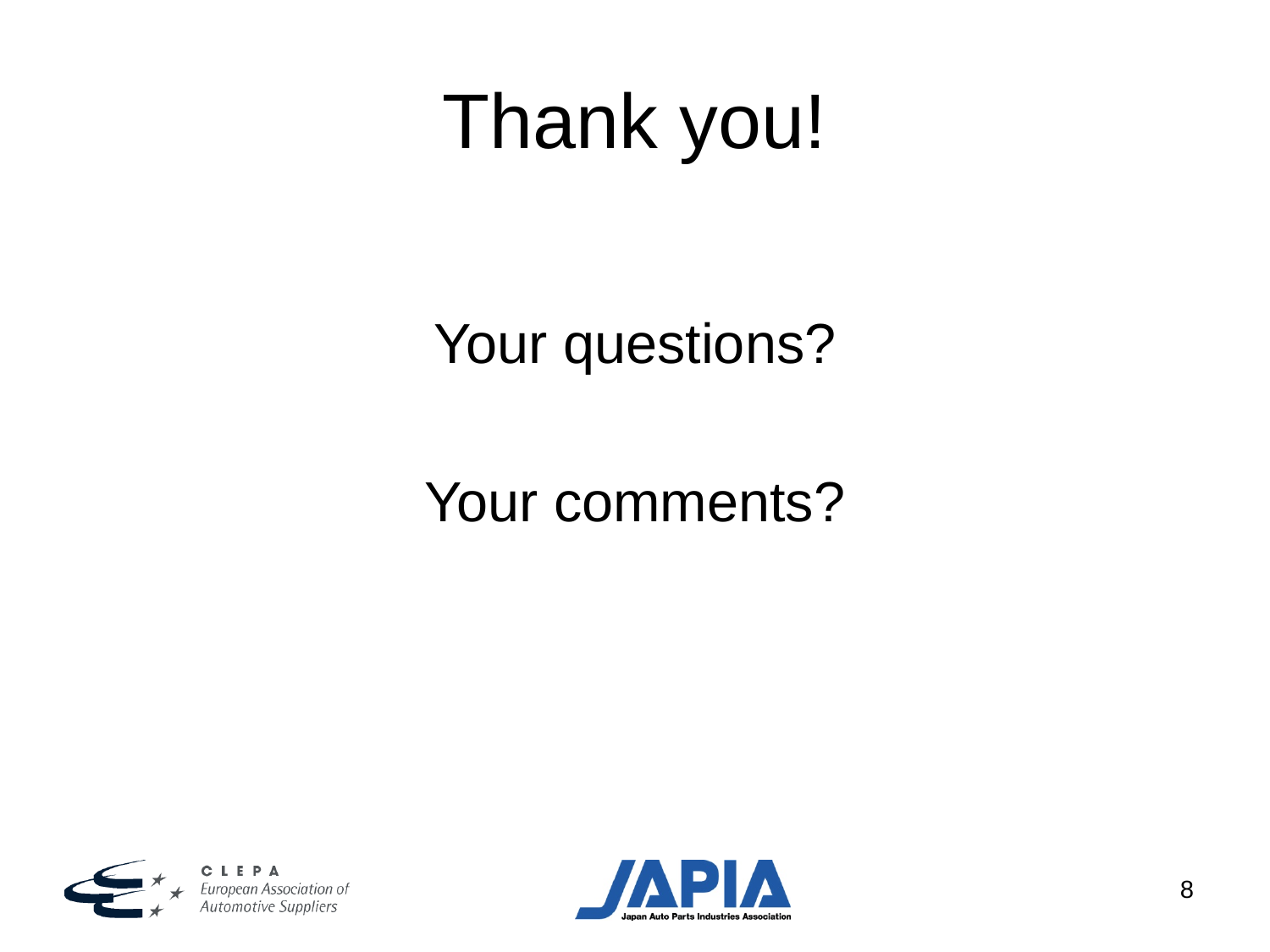

# Thank you!

Your questions?

Your comments?
8